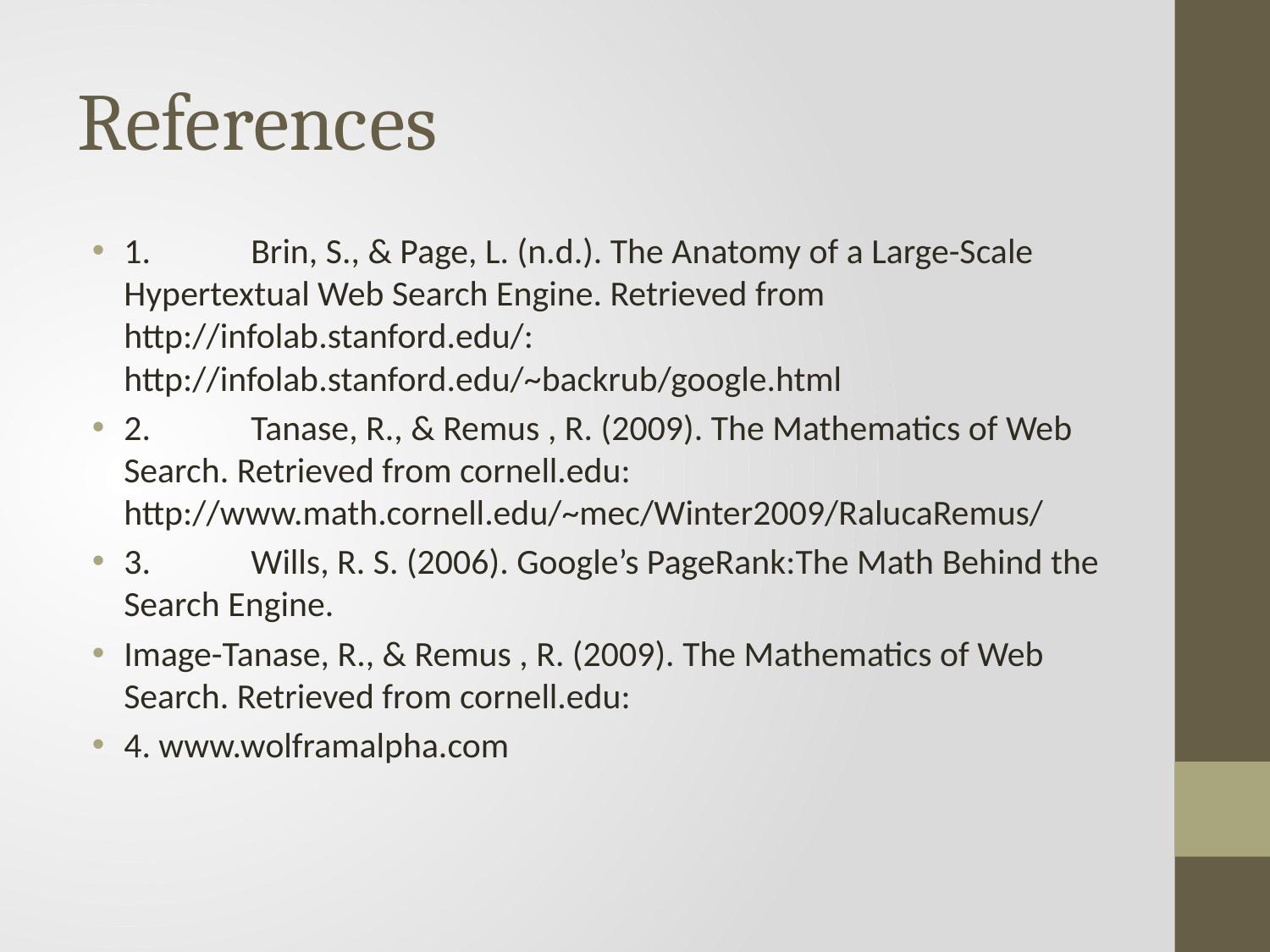

# References
1.	Brin, S., & Page, L. (n.d.). The Anatomy of a Large-Scale Hypertextual Web Search Engine. Retrieved from http://infolab.stanford.edu/: http://infolab.stanford.edu/~backrub/google.html
2.	Tanase, R., & Remus , R. (2009). The Mathematics of Web Search. Retrieved from cornell.edu: http://www.math.cornell.edu/~mec/Winter2009/RalucaRemus/
3.	Wills, R. S. (2006). Google’s PageRank:The Math Behind the Search Engine.
Image-Tanase, R., & Remus , R. (2009). The Mathematics of Web Search. Retrieved from cornell.edu:
4. www.wolframalpha.com